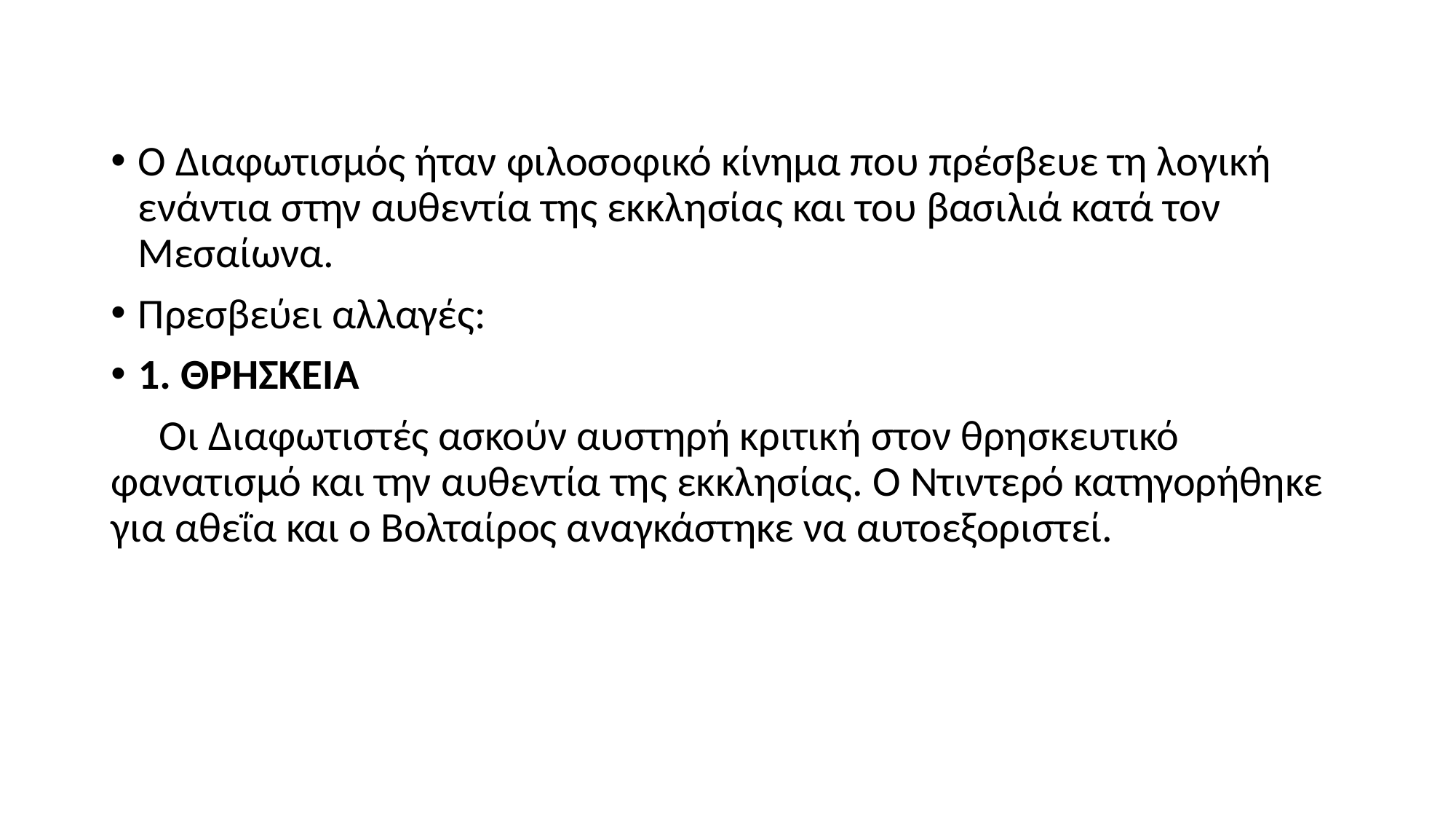

#
O Διαφωτισμός ήταν φιλοσοφικό κίνημα που πρέσβευε τη λογική ενάντια στην αυθεντία της εκκλησίας και του βασιλιά κατά τον Μεσαίωνα.
Πρεσβεύει αλλαγές:
1. ΘΡΗΣΚΕΙΑ
     Οι Διαφωτιστές ασκούν αυστηρή κριτική στον θρησκευτικό φανατισμό και την αυθεντία της εκκλησίας. Ο Ντιντερό κατηγορήθηκε για αθεΐα και ο Βολταίρος αναγκάστηκε να αυτοεξοριστεί.